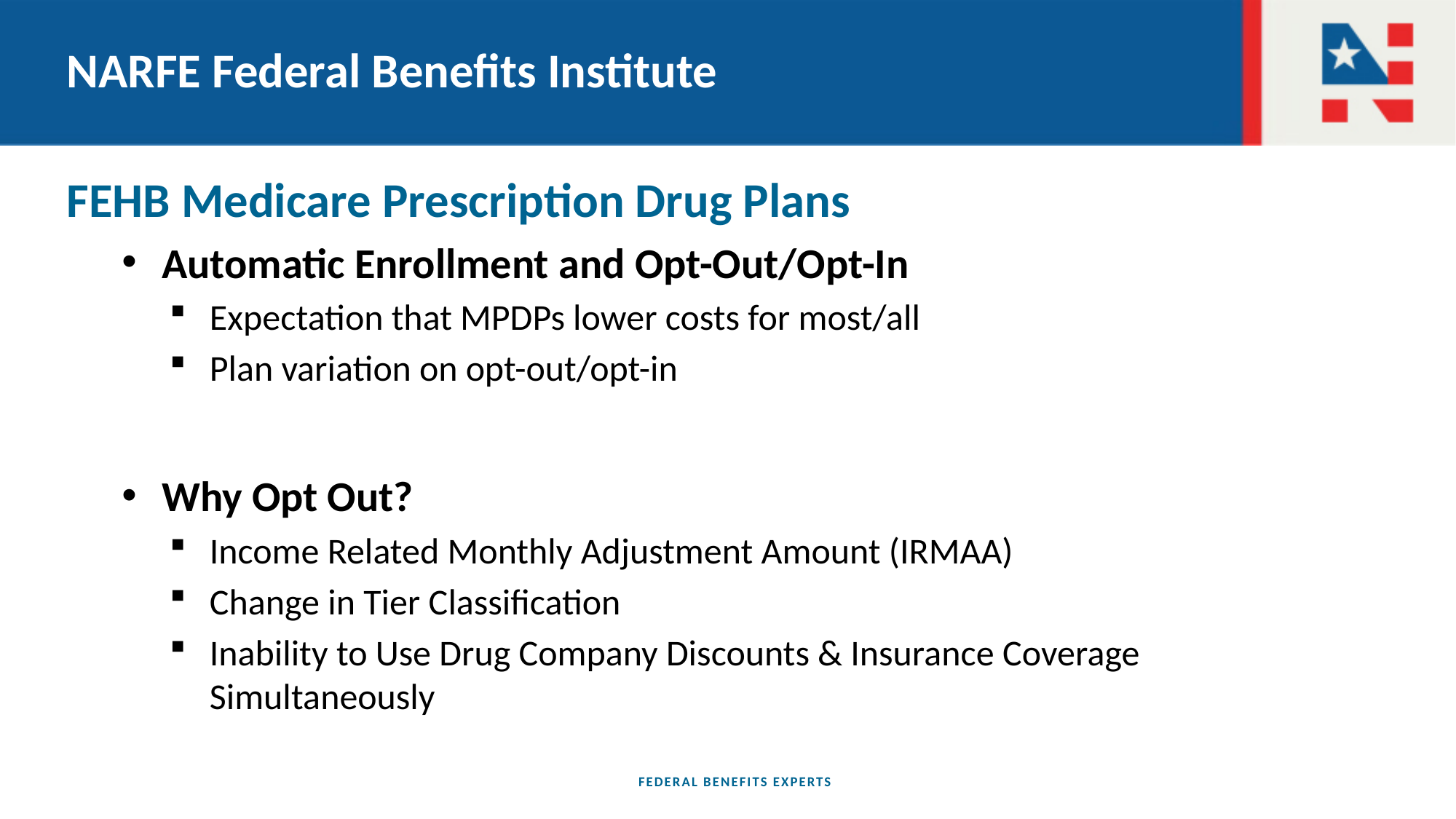

# NARFE Federal Benefits Institute
FEHB Medicare Prescription Drug Plans
Automatic Enrollment and Opt-Out/Opt-In
Expectation that MPDPs lower costs for most/all
Plan variation on opt-out/opt-in

Why Opt Out?
Income Related Monthly Adjustment Amount (IRMAA)
Change in Tier Classification
Inability to Use Drug Company Discounts & Insurance Coverage Simultaneously

FEDERAL BENEFITS EXPERTS